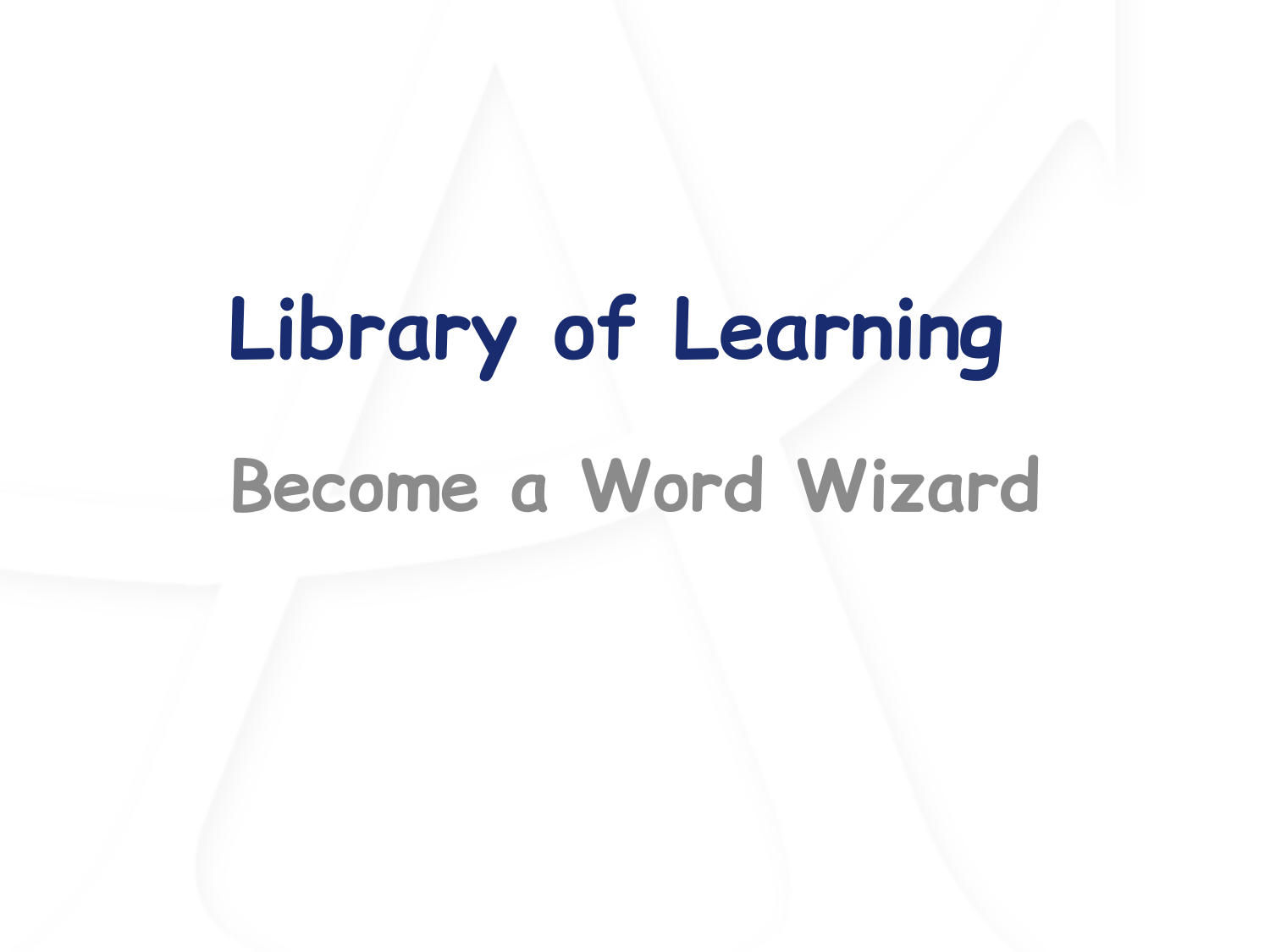

# Library of Learning
Become a Word Wizard